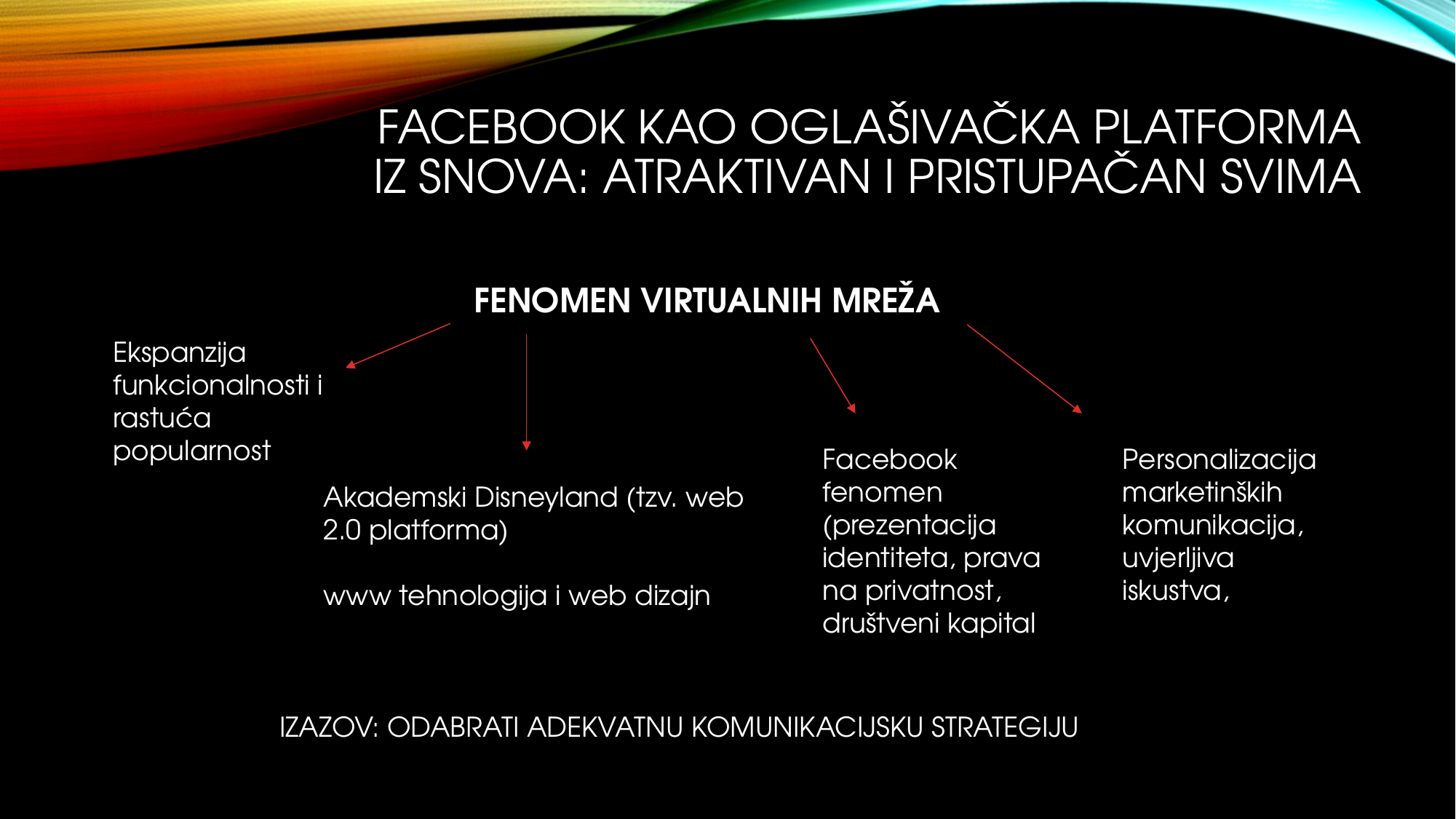

# Facebook kao oglašivačka platforma iz snova: atraktivan i pristupačan svima
FENOMEN VIRTUALNIH MREŽA

Ekspanzija funkcionalnosti i rastuća popularnost
Facebook fenomen (prezentacija identiteta, prava na privatnost, društveni kapital
Personalizacija marketinških komunikacija, uvjerljiva iskustva,
Akademski Disneyland (tzv. web 2.0 platforma)

www tehnologija i web dizajn
IZAZOV: ODABRATI ADEKVATNU KOMUNIKACIJSKU STRATEGIJU